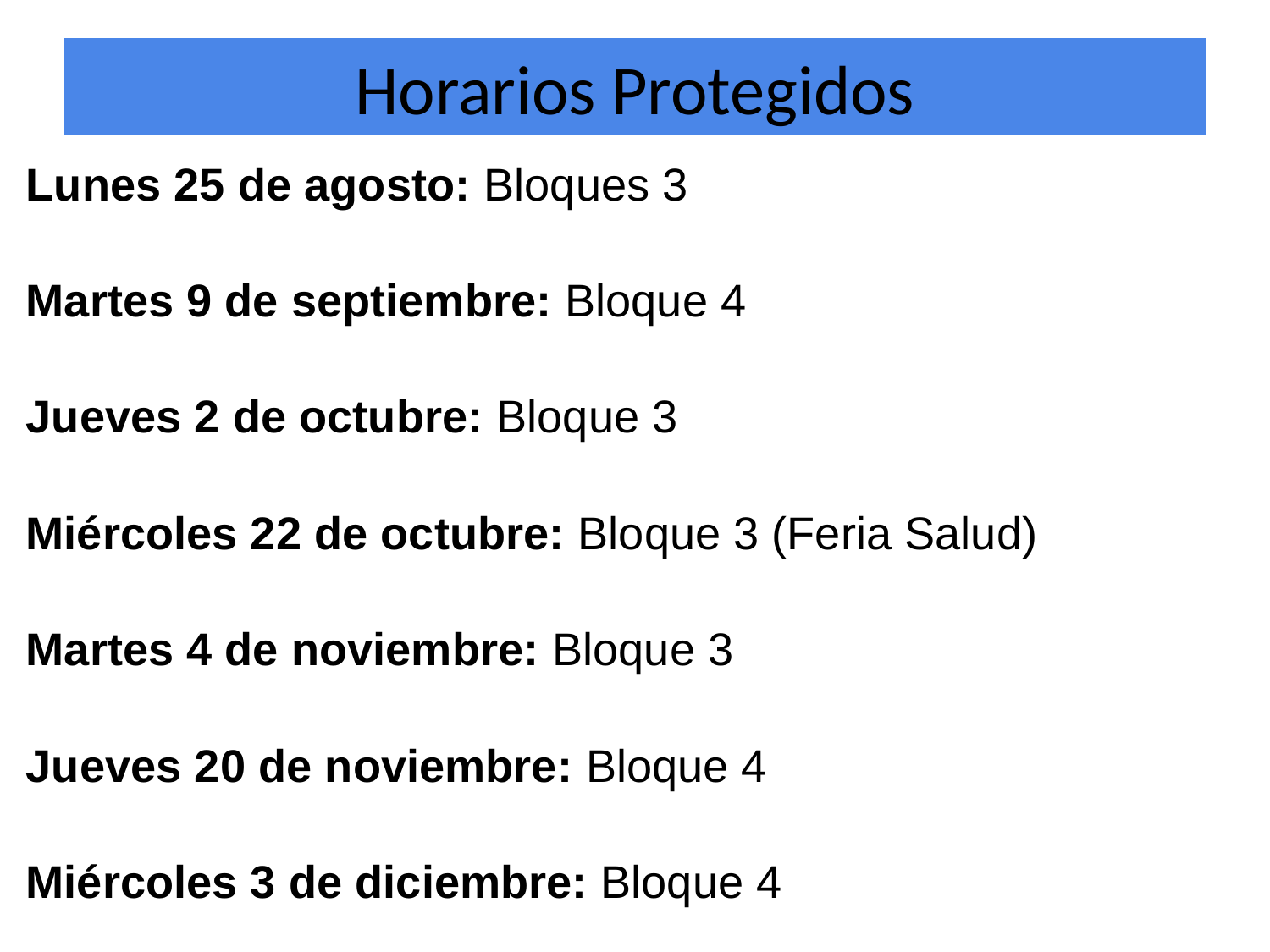

# Horarios Protegidos
Lunes 25 de agosto: Bloques 3
Martes 9 de septiembre: Bloque 4
Jueves 2 de octubre: Bloque 3
Miércoles 22 de octubre: Bloque 3 (Feria Salud)
Martes 4 de noviembre: Bloque 3
Jueves 20 de noviembre: Bloque 4
Miércoles 3 de diciembre: Bloque 4